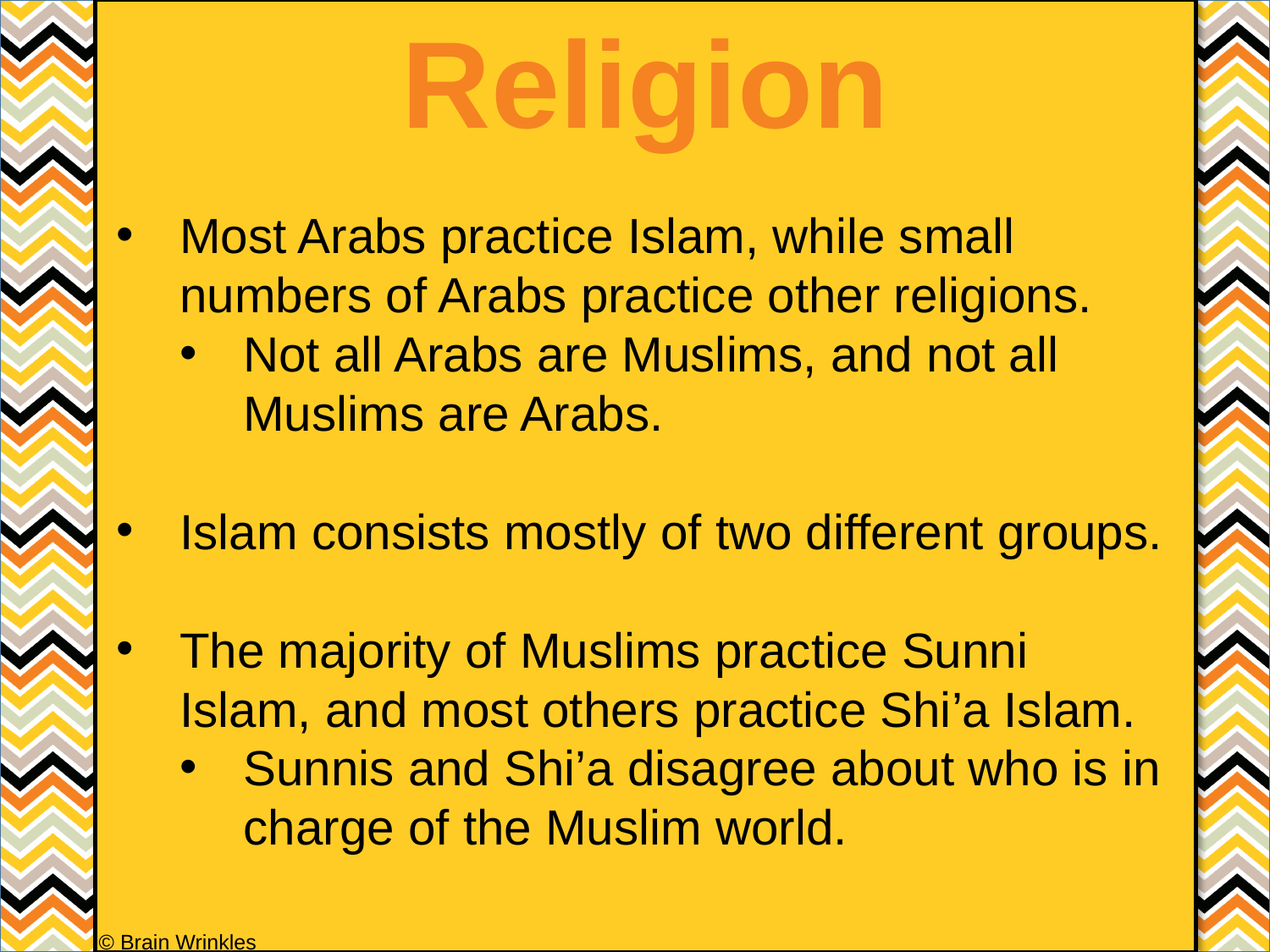

Religion

#
Most Arabs practice Islam, while small numbers of Arabs practice other religions.
Not all Arabs are Muslims, and not all Muslims are Arabs.

Islam consists mostly of two different groups.

The majority of Muslims practice Sunni Islam, and most others practice Shi’a Islam.
Sunnis and Shi’a disagree about who is in charge of the Muslim world.

© Brain Wrinkles